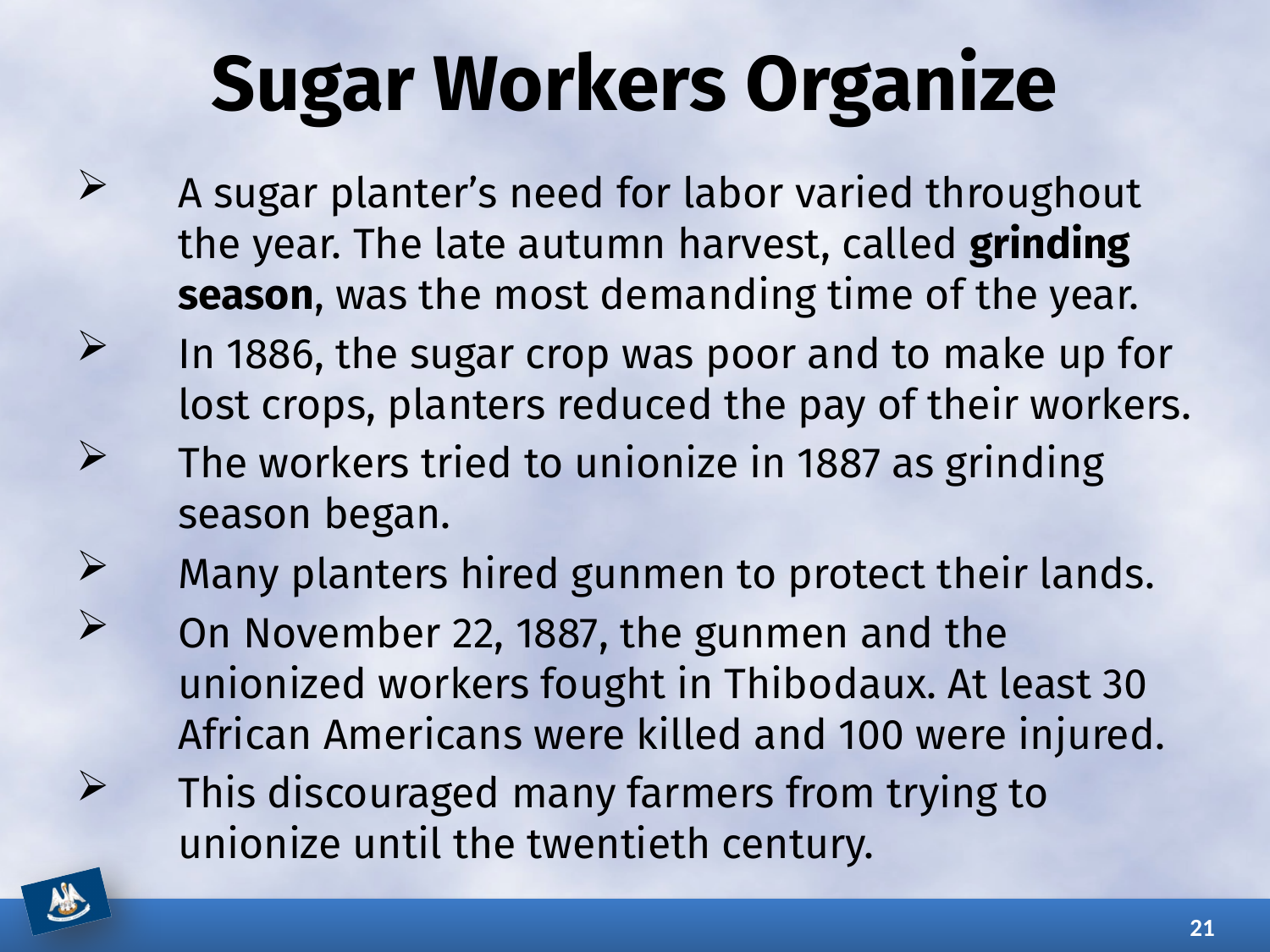

# Sugar Workers Organize
A sugar planter’s need for labor varied throughout the year. The late autumn harvest, called grinding season, was the most demanding time of the year.
In 1886, the sugar crop was poor and to make up for lost crops, planters reduced the pay of their workers.
The workers tried to unionize in 1887 as grinding season began.
Many planters hired gunmen to protect their lands.
On November 22, 1887, the gunmen and the unionized workers fought in Thibodaux. At least 30 African Americans were killed and 100 were injured.
This discouraged many farmers from trying to unionize until the twentieth century.
21